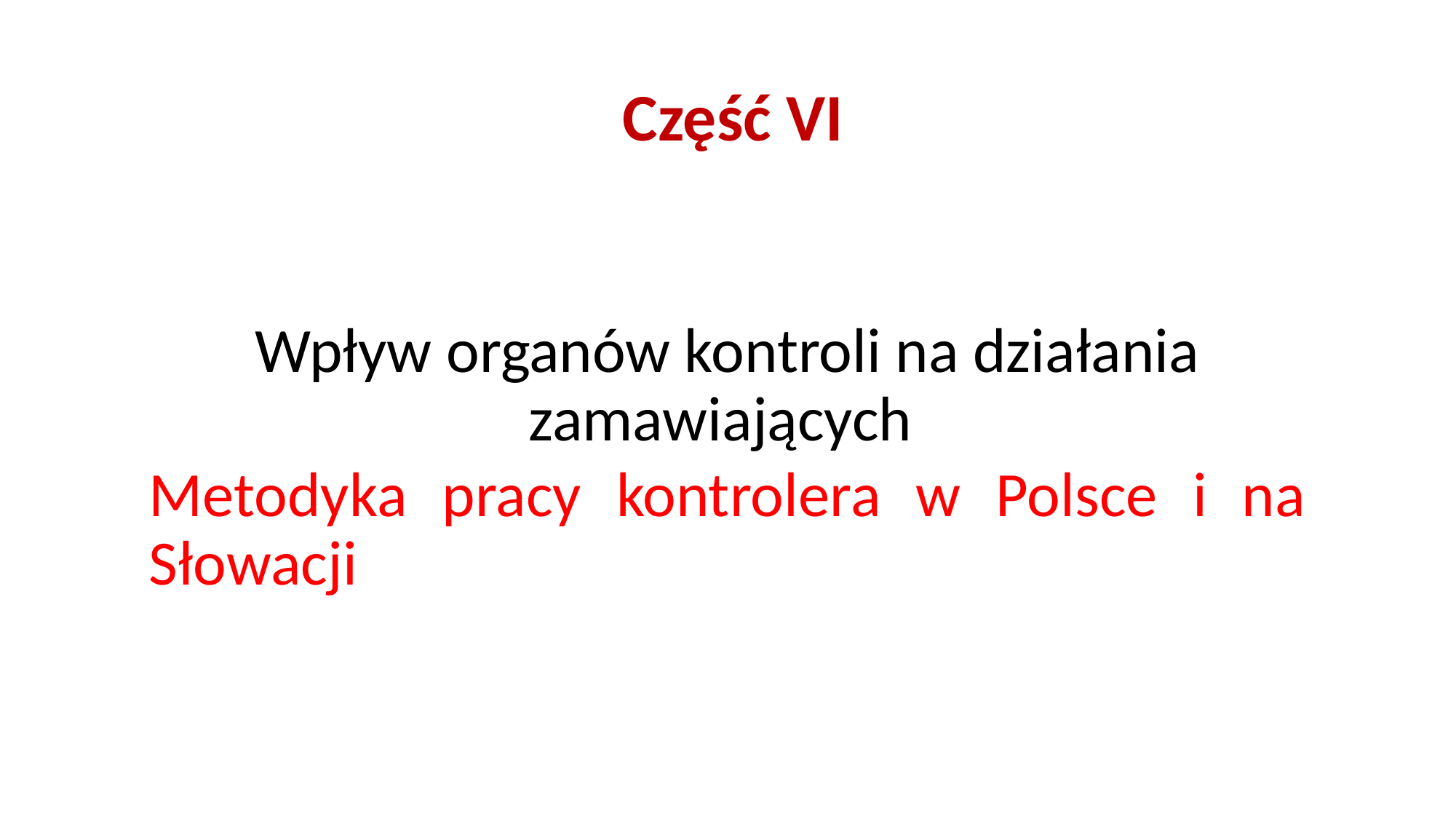

# Część VI
Wpływ organów kontroli na działania zamawiających
Metodyka pracy kontrolera w Polsce i na Słowacji